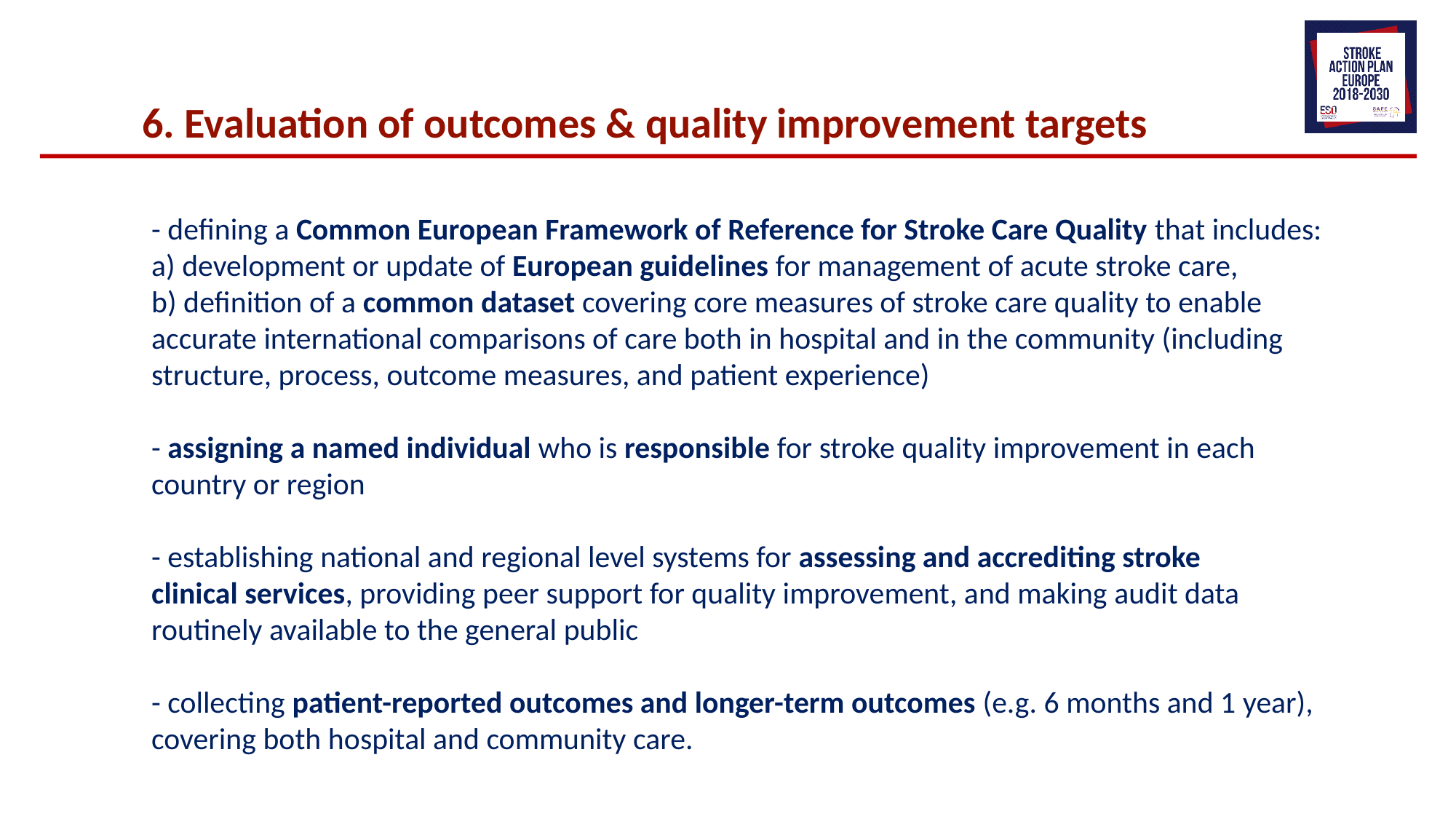

6. Evaluation of outcomes & quality improvement targets

- defining a Common European Framework of Reference for Stroke Care Quality that includes:
a) development or update of European guidelines for management of acute stroke care,
b) definition of a common dataset covering core measures of stroke care quality to enable
accurate international comparisons of care both in hospital and in the community (including
structure, process, outcome measures, and patient experience)

- assigning a named individual who is responsible for stroke quality improvement in each
country or region

- establishing national and regional level systems for assessing and accrediting stroke
clinical services, providing peer support for quality improvement, and making audit data
routinely available to the general public

- collecting patient-reported outcomes and longer-term outcomes (e.g. 6 months and 1 year),
covering both hospital and community care.